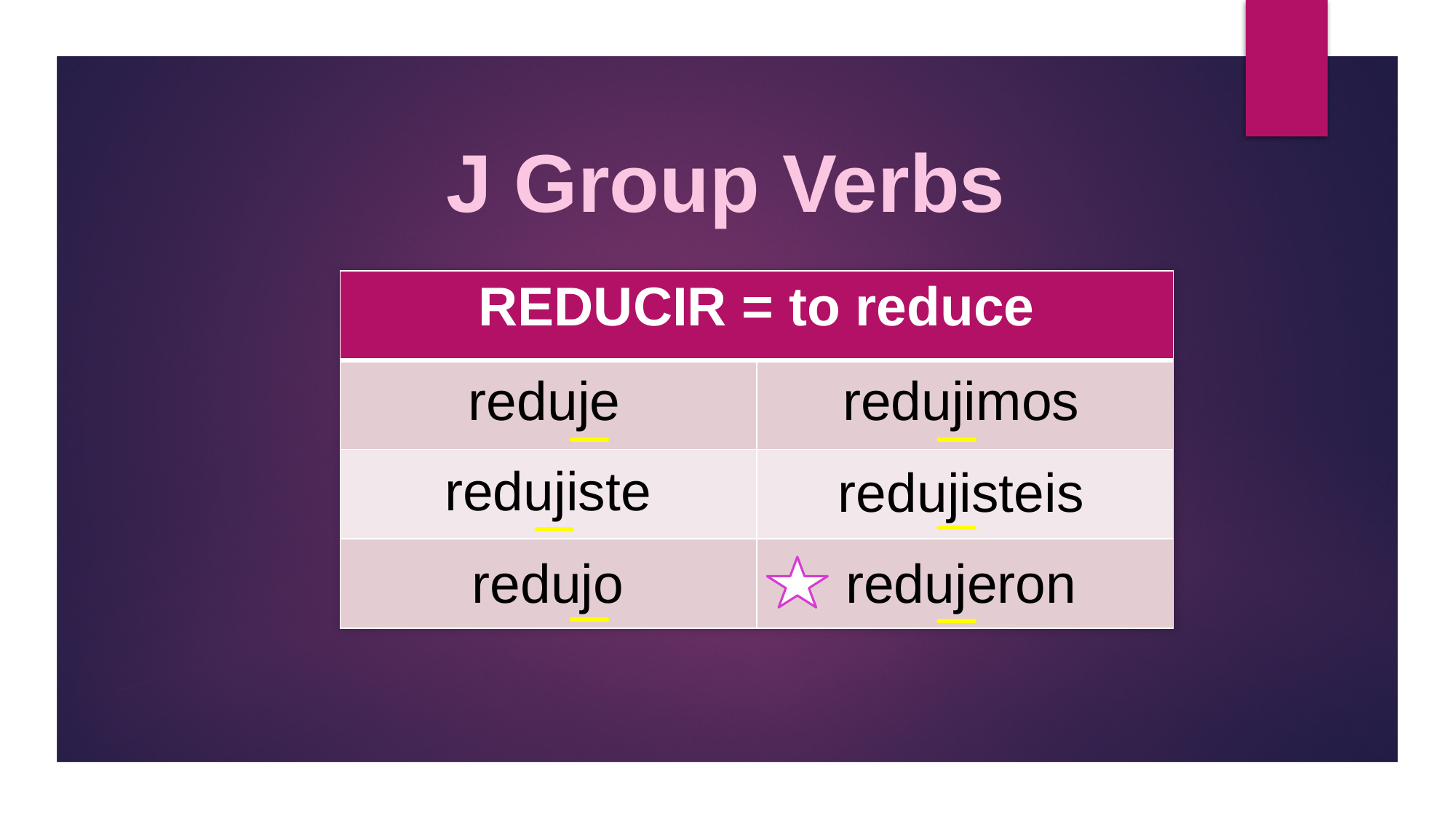

J Group Verbs
| REDUCIR = to reduce |  |
| --- | --- |
|  |  |
|  |  |
|  |  |
reduje
redujimos
redujiste
redujisteis
redujo
redujeron